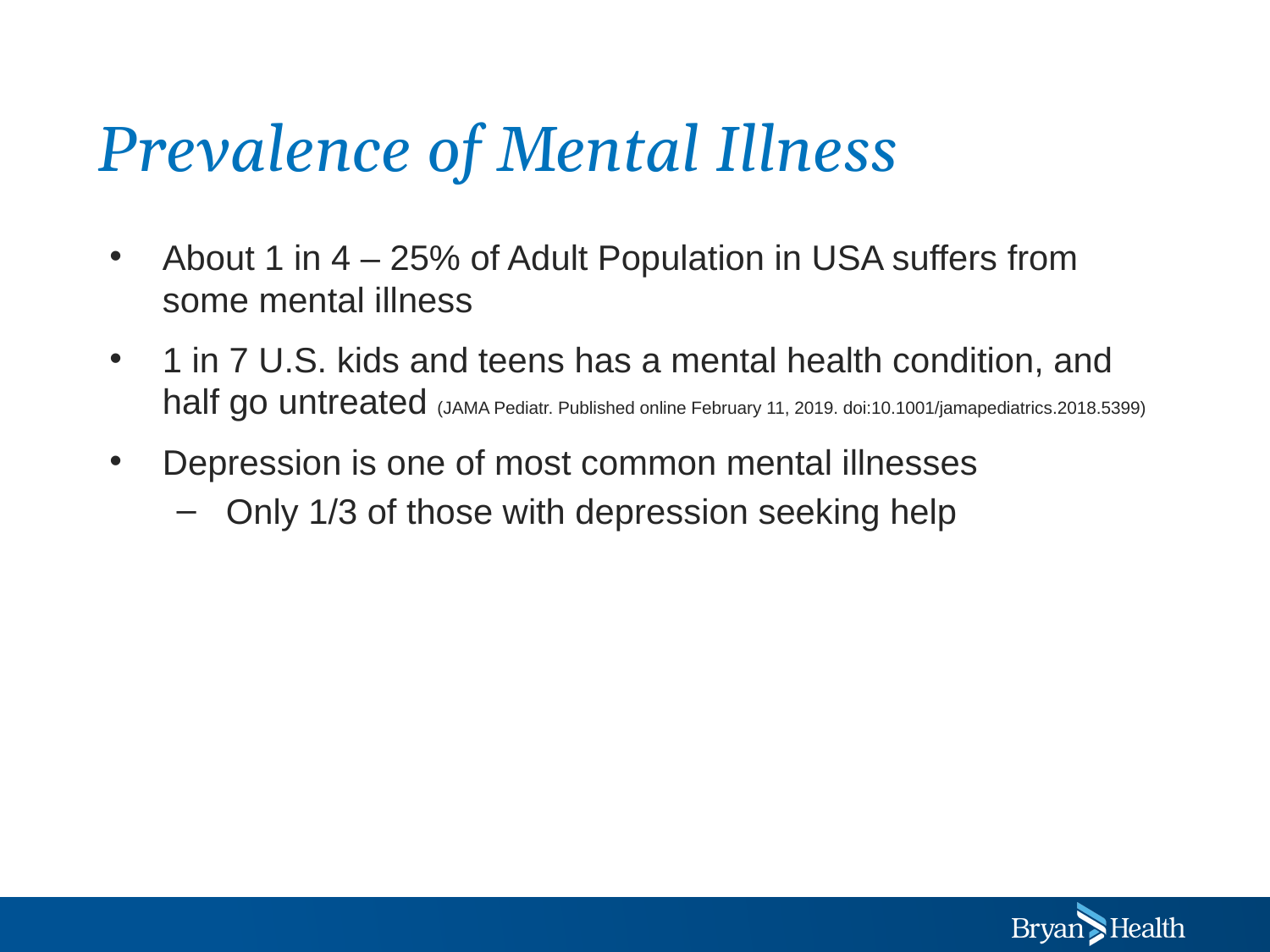

# Prevalence of Mental Illness
About 1 in 4 – 25% of Adult Population in USA suffers from some mental illness
1 in 7 U.S. kids and teens has a mental health condition, and half go untreated (JAMA Pediatr. Published online February 11, 2019. doi:10.1001/jamapediatrics.2018.5399)
Depression is one of most common mental illnesses
Only 1/3 of those with depression seeking help